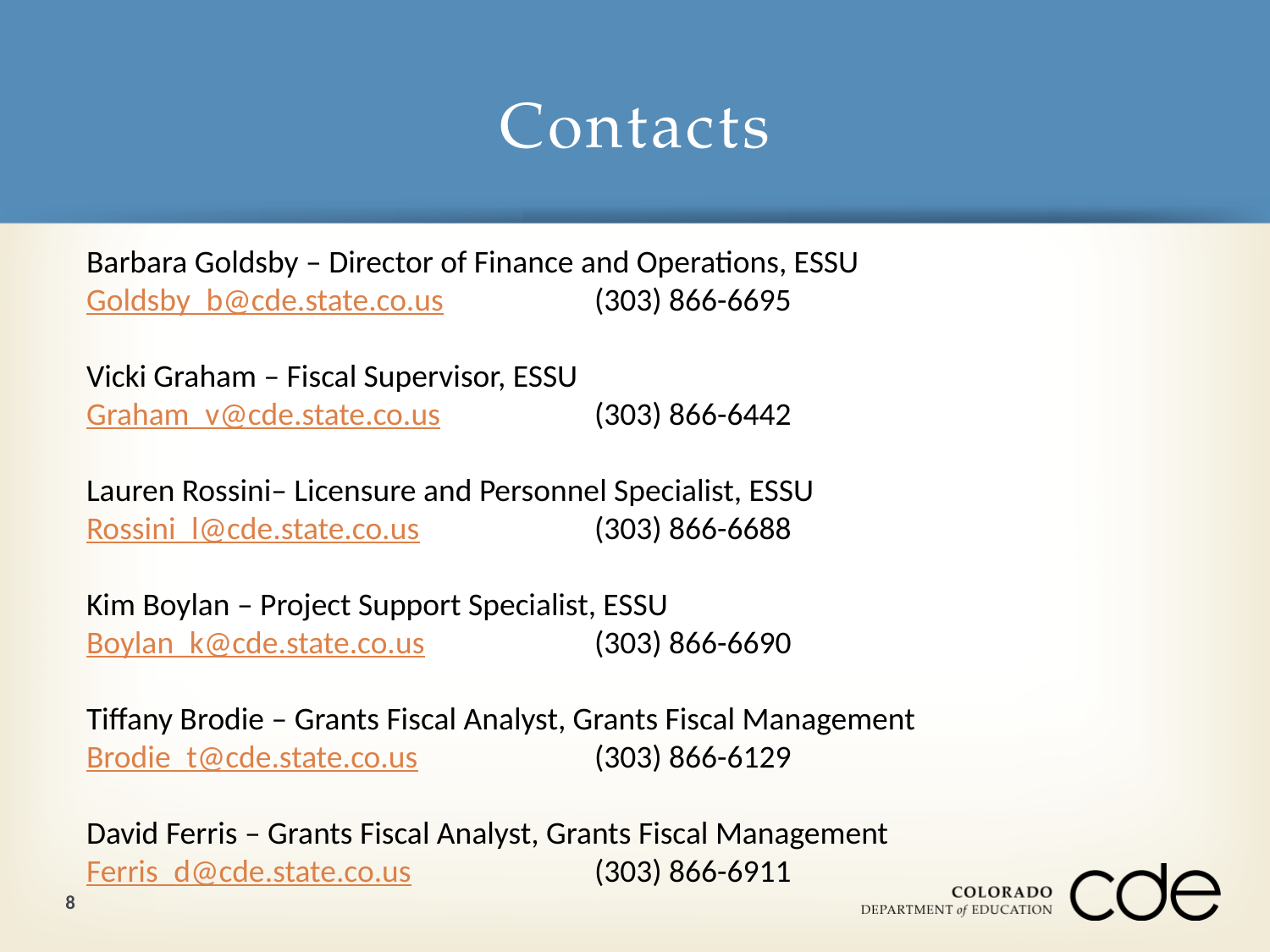

# Contacts
Barbara Goldsby – Director of Finance and Operations, ESSU
Goldsby_b@cde.state.co.us 		(303) 866-6695

Vicki Graham – Fiscal Supervisor, ESSU
Graham_v@cde.state.co.us 		(303) 866-6442

Lauren Rossini– Licensure and Personnel Specialist, ESSU
Rossini_l@cde.state.co.us		(303) 866-6688

Kim Boylan – Project Support Specialist, ESSU
Boylan_k@cde.state.co.us		(303) 866-6690

Tiffany Brodie – Grants Fiscal Analyst, Grants Fiscal Management
Brodie_t@cde.state.co.us		(303) 866-6129

David Ferris – Grants Fiscal Analyst, Grants Fiscal Management
Ferris_d@cde.state.co.us		(303) 866-6911
8